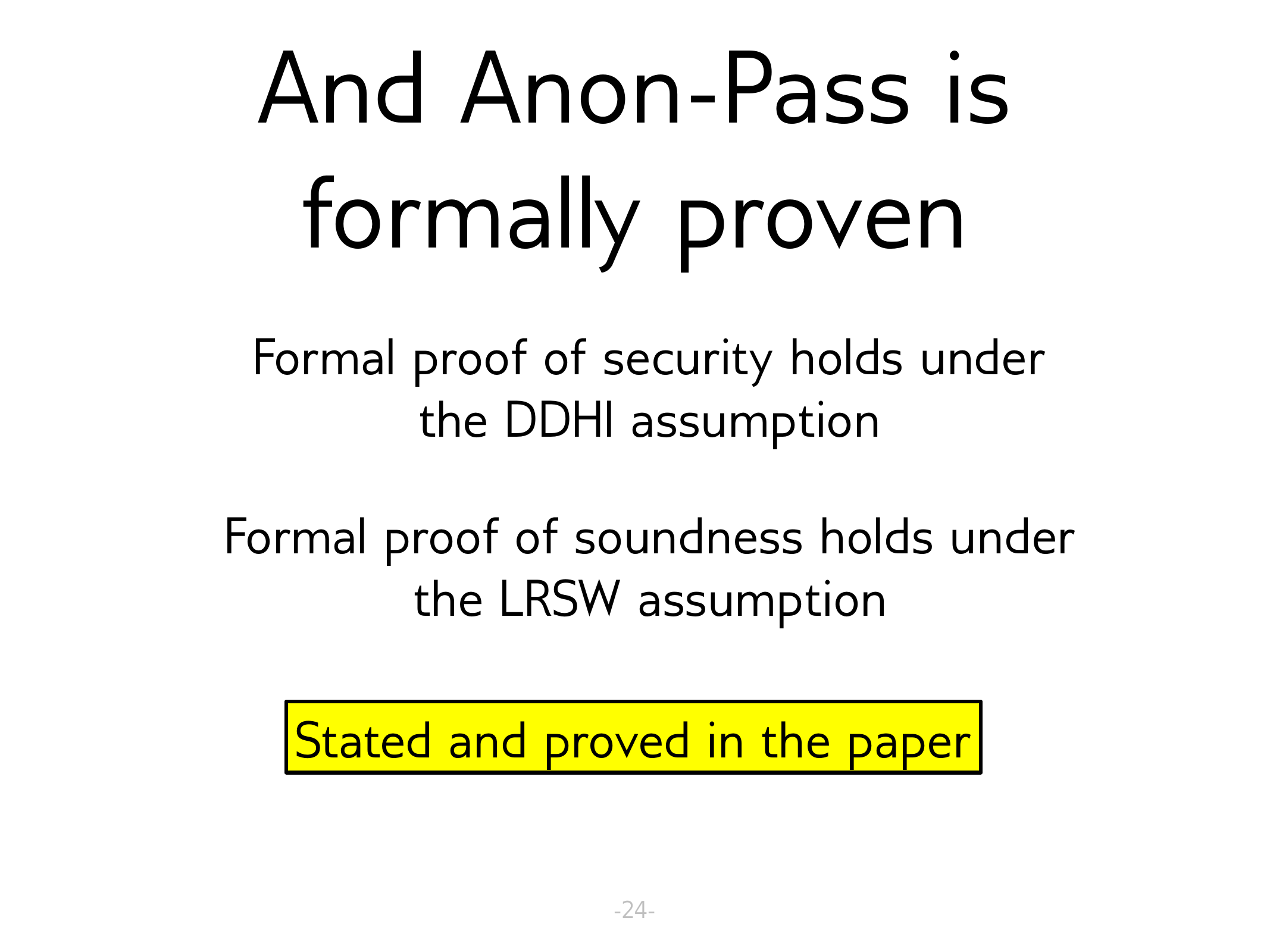

# And Anon-Pass is formally proven
Formal proof of security holds under
the DDHI assumption
Formal proof of soundness holds under
the LRSW assumption
Stated and proved in the paper